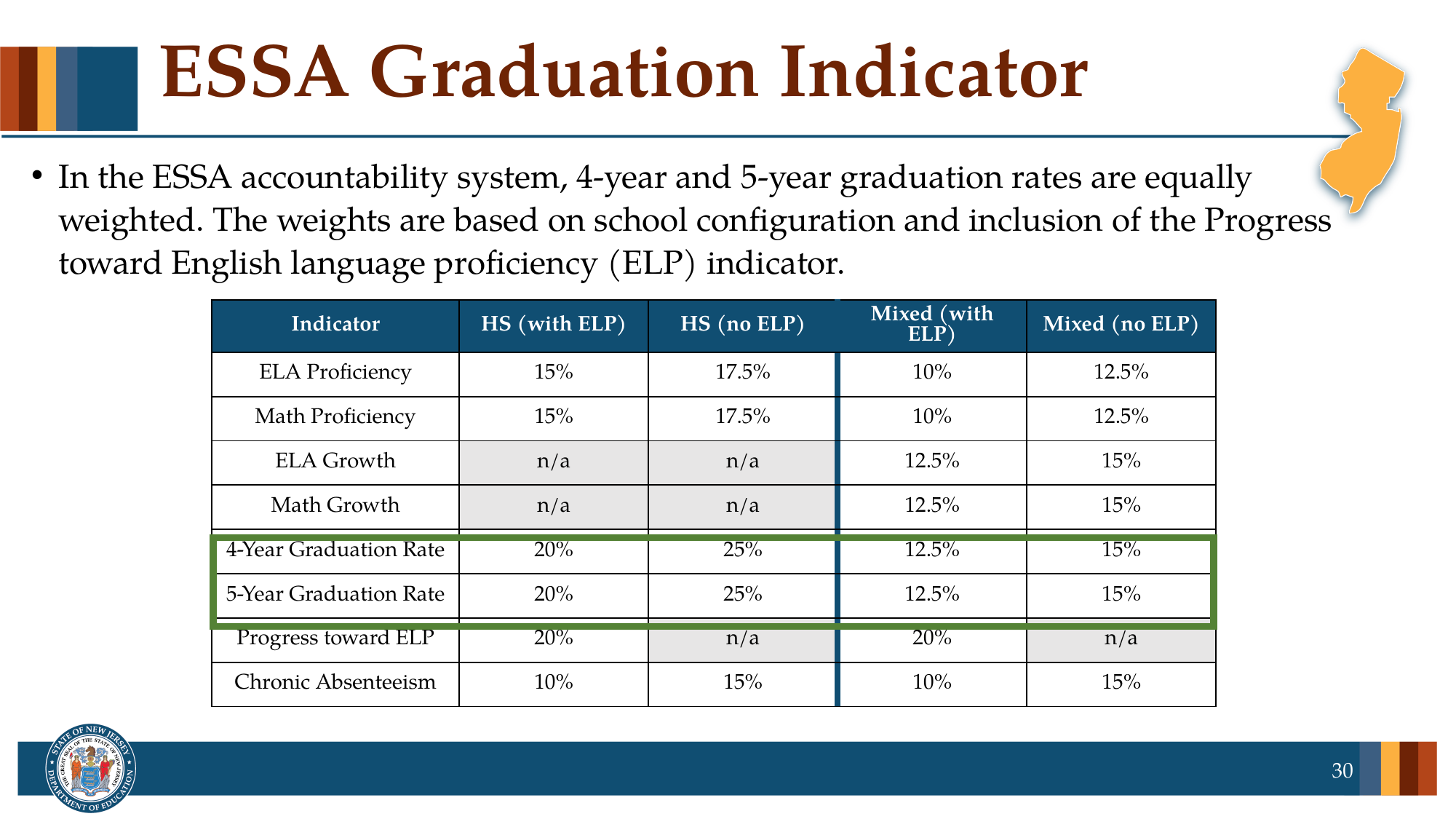

# ESSA Graduation Indicator
In the ESSA accountability system, 4-year and 5-year graduation rates are equally weighted. The weights are based on school configuration and inclusion of the Progress toward English language proficiency (ELP) indicator.
| Indicator | HS (with ELP) | HS (no ELP) | Mixed (with ELP) | Mixed (no ELP) |
| --- | --- | --- | --- | --- |
| ELA Proficiency | 15% | 17.5% | 10% | 12.5% |
| Math Proficiency | 15% | 17.5% | 10% | 12.5% |
| ELA Growth | n/a | n/a | 12.5% | 15% |
| Math Growth | n/a | n/a | 12.5% | 15% |
| 4-Year Graduation Rate | 20% | 25% | 12.5% | 15% |
| 5-Year Graduation Rate | 20% | 25% | 12.5% | 15% |
| Progress toward ELP | 20% | n/a | 20% | n/a |
| Chronic Absenteeism | 10% | 15% | 10% | 15% |

30